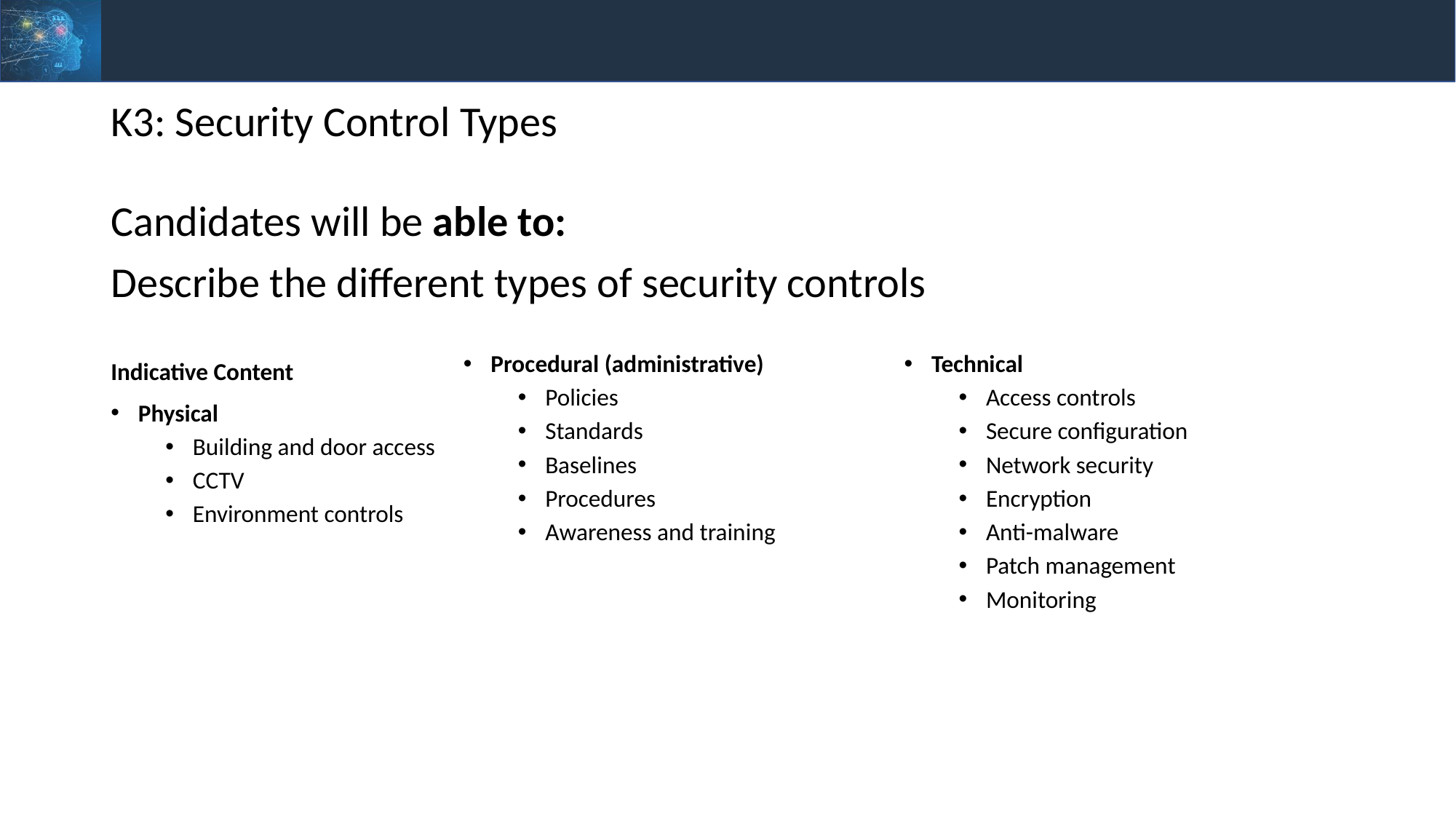

# K3: Security Control Types
Candidates will be able to:
Describe the different types of security controls

Indicative Content
Physical
Building and door access
CCTV
Environment controls

Technical
Access controls
Secure configuration
Network security
Encryption
Anti-malware
Patch management
Monitoring
Procedural (administrative)
Policies
Standards
Baselines
Procedures
Awareness and training